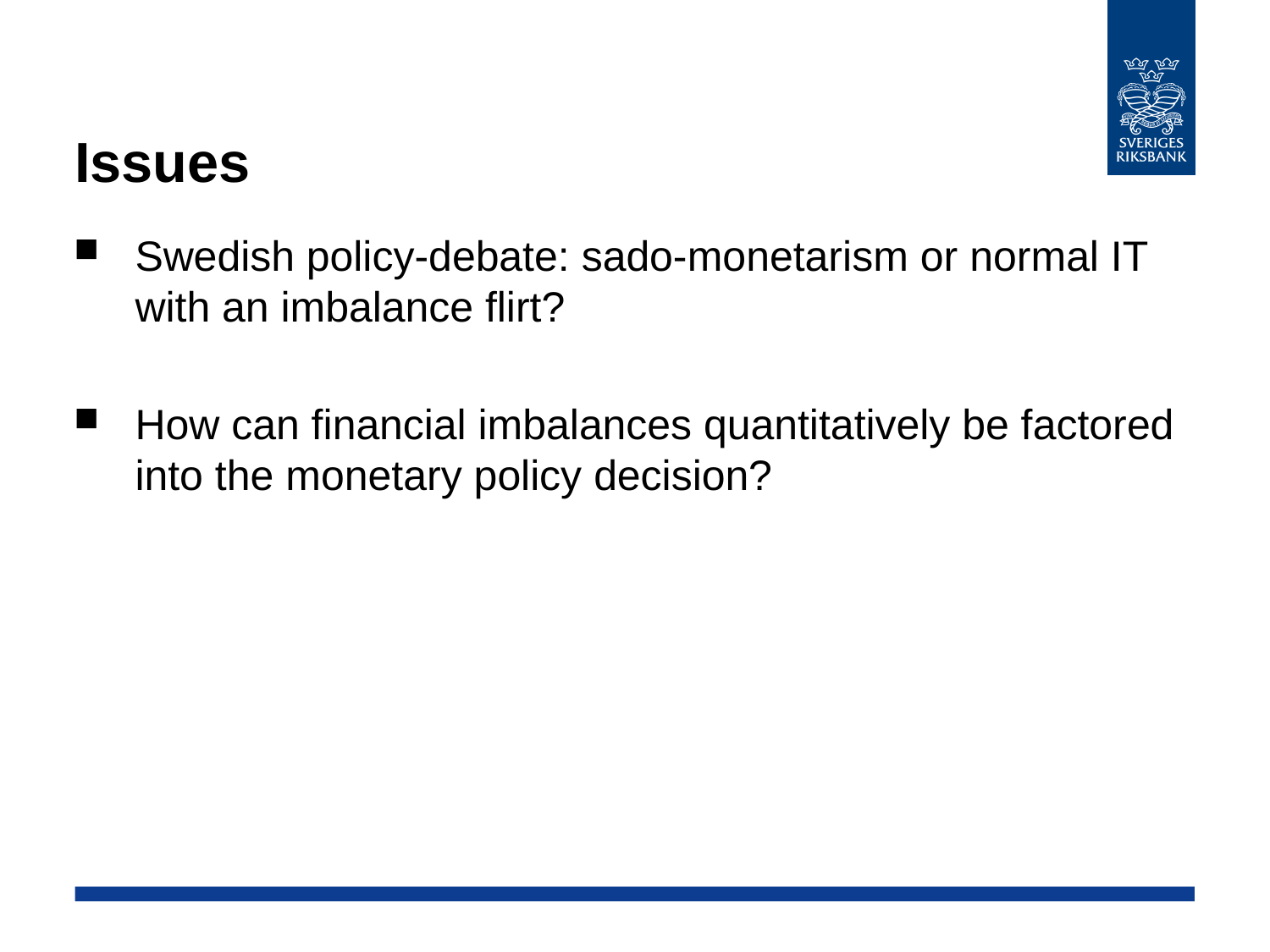

# Issues
Swedish policy-debate: sado-monetarism or normal IT with an imbalance flirt?

How can financial imbalances quantitatively be factored into the monetary policy decision?